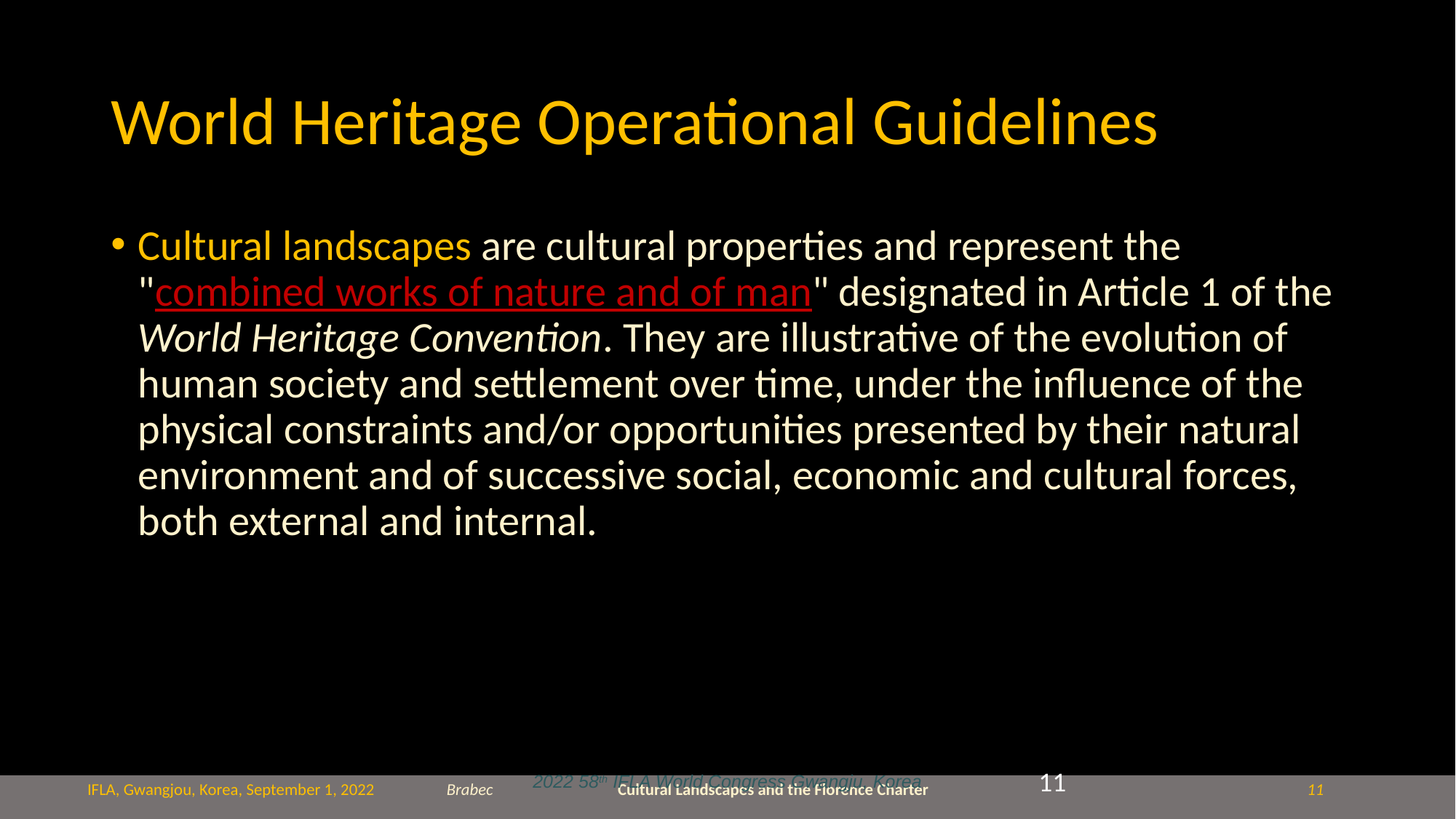

# World Heritage Operational Guidelines
Cultural landscapes are cultural properties and represent the "combined works of nature and of man" designated in Article 1 of the World Heritage Convention. They are illustrative of the evolution of human society and settlement over time, under the influence of the physical constraints and/or opportunities presented by their natural environment and of successive social, economic and cultural forces, both external and internal.

2022 58th IFLA World Congress Gwangju, Korea
11